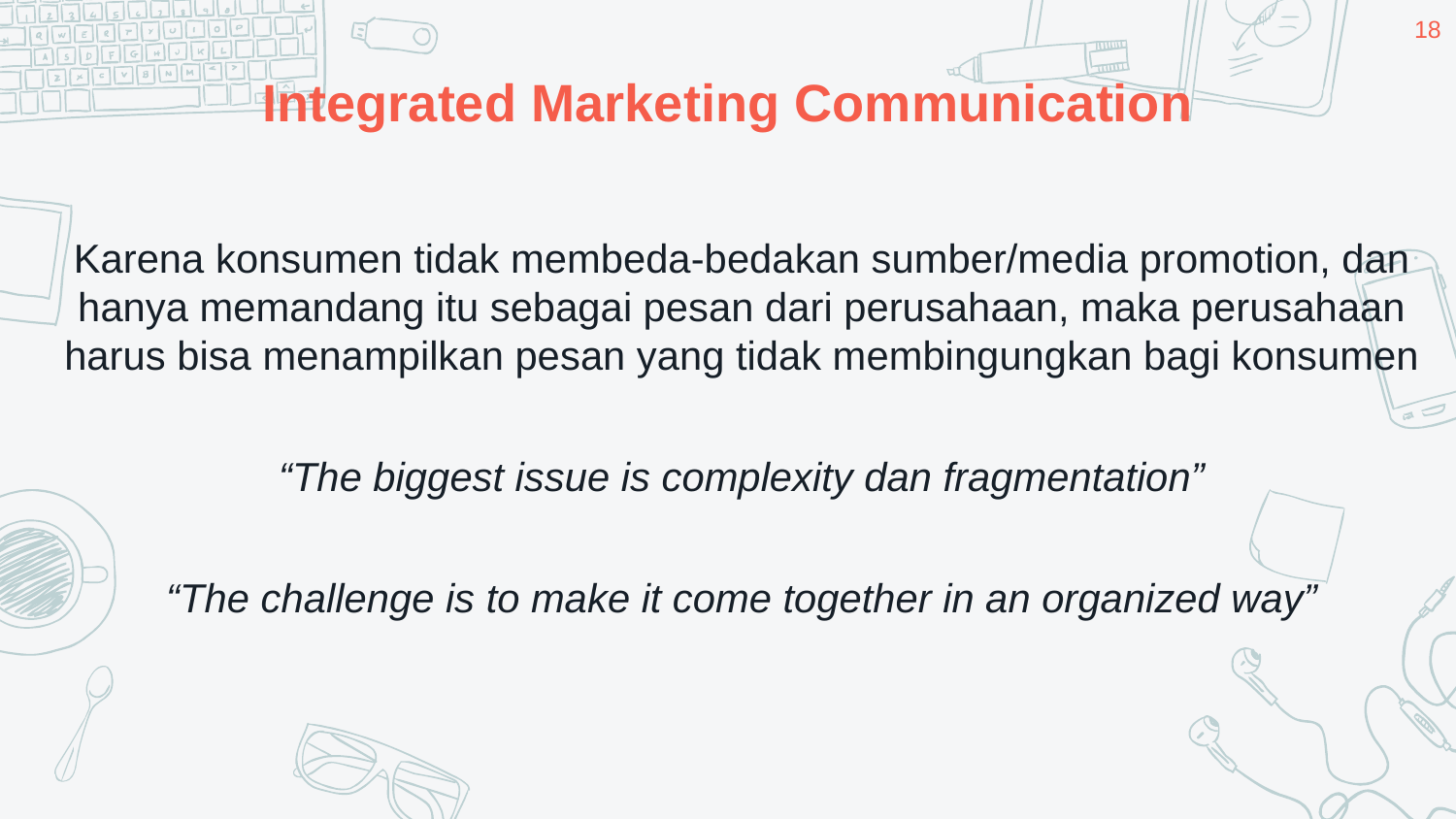

18
# Integrated Marketing Communication

Karena konsumen tidak membeda-bedakan sumber/media promotion, dan hanya memandang itu sebagai pesan dari perusahaan, maka perusahaan harus bisa menampilkan pesan yang tidak membingungkan bagi konsumen

“The biggest issue is complexity dan fragmentation”

“The challenge is to make it come together in an organized way”